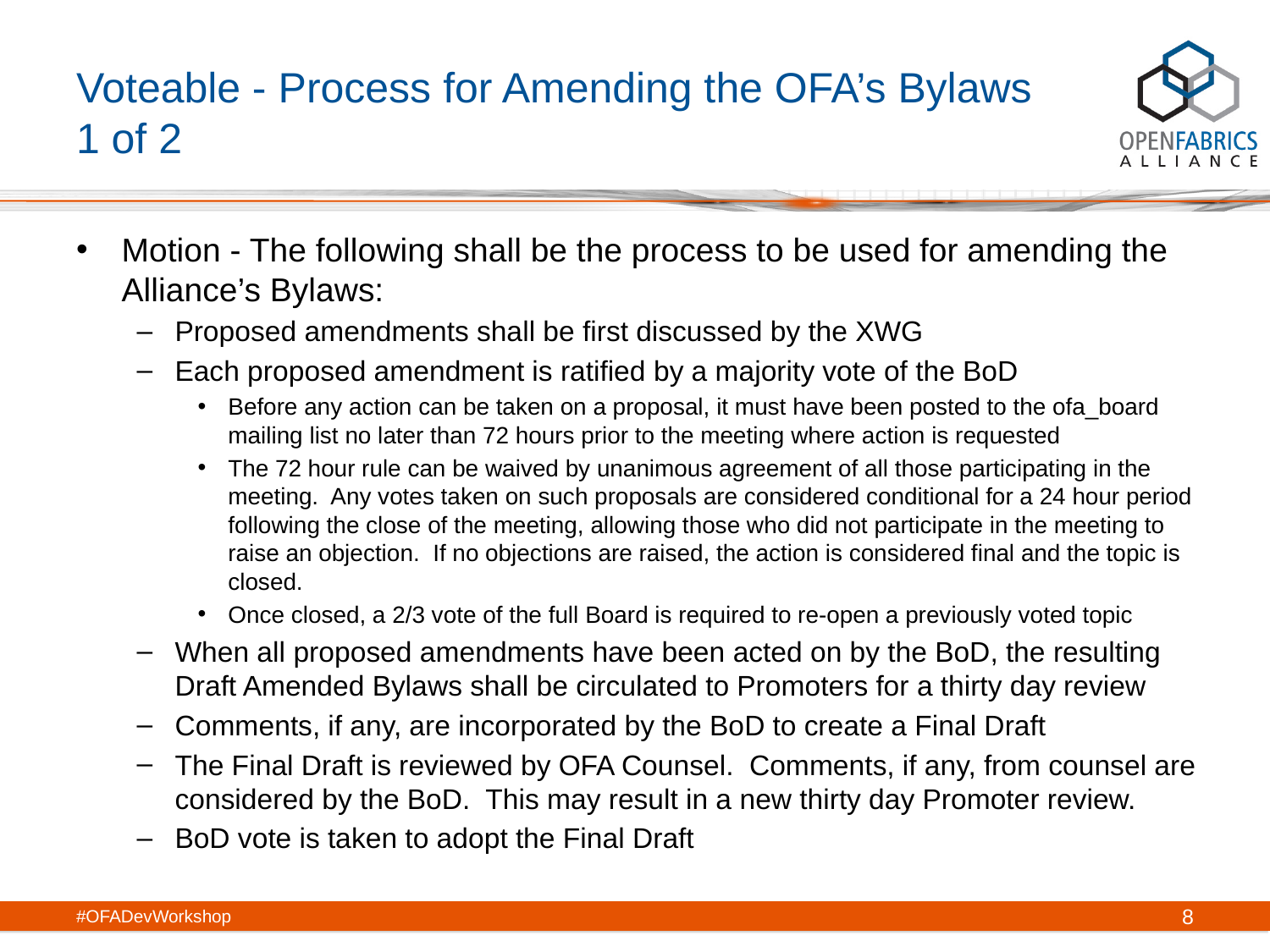

# Voteable - Process for Amending the OFA’s Bylaws 1 of 2
Motion - The following shall be the process to be used for amending the Alliance’s Bylaws:
Proposed amendments shall be first discussed by the XWG
Each proposed amendment is ratified by a majority vote of the BoD
Before any action can be taken on a proposal, it must have been posted to the ofa_board mailing list no later than 72 hours prior to the meeting where action is requested
The 72 hour rule can be waived by unanimous agreement of all those participating in the meeting.  Any votes taken on such proposals are considered conditional for a 24 hour period following the close of the meeting, allowing those who did not participate in the meeting to raise an objection.  If no objections are raised, the action is considered final and the topic is closed.
Once closed, a 2/3 vote of the full Board is required to re-open a previously voted topic
When all proposed amendments have been acted on by the BoD, the resulting Draft Amended Bylaws shall be circulated to Promoters for a thirty day review
Comments, if any, are incorporated by the BoD to create a Final Draft
The Final Draft is reviewed by OFA Counsel.  Comments, if any, from counsel are considered by the BoD.  This may result in a new thirty day Promoter review.
BoD vote is taken to adopt the Final Draft
#OFADevWorkshop
8